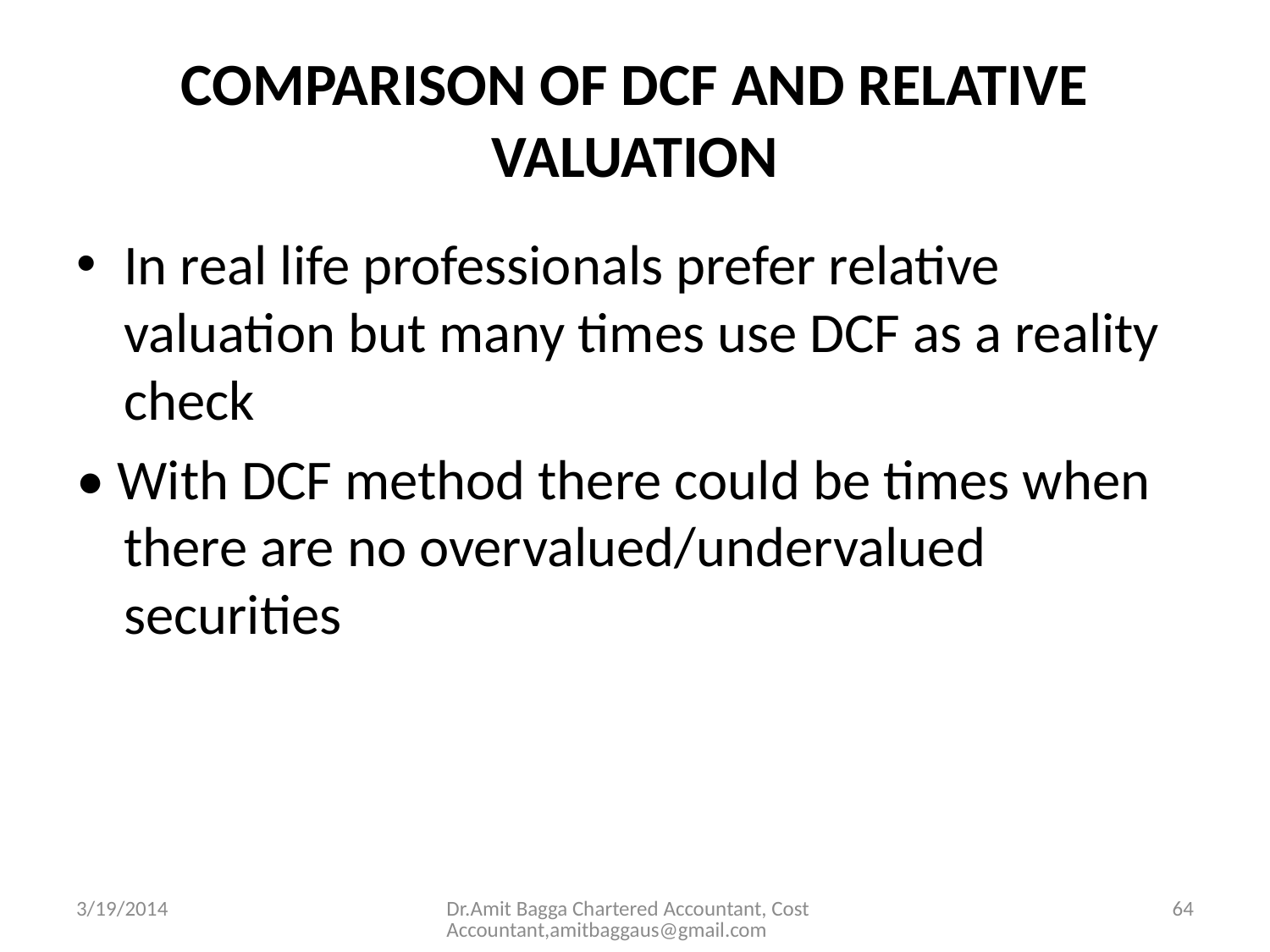

# COMPARISON OF DCF AND RELATIVE VALUATION
In real life professionals prefer relative valuation but many times use DCF as a reality check
• With DCF method there could be times when there are no overvalued/undervalued securities
3/19/2014
Dr.Amit Bagga Chartered Accountant, Cost Accountant,amitbaggaus@gmail.com
64